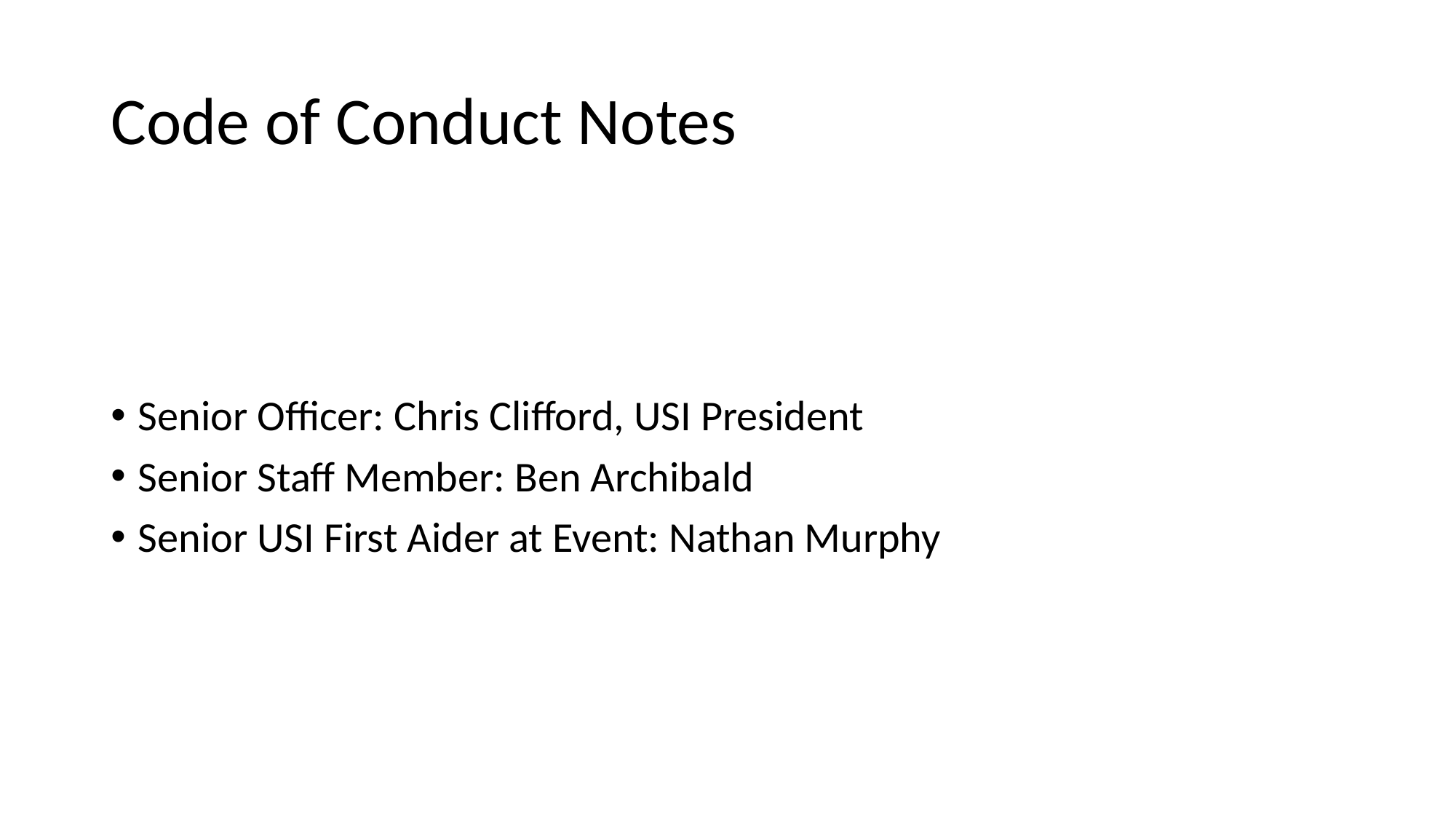

# Code of Conduct Notes
Senior Officer: Chris Clifford, USI President
Senior Staff Member: Ben Archibald
Senior USI First Aider at Event: Nathan Murphy